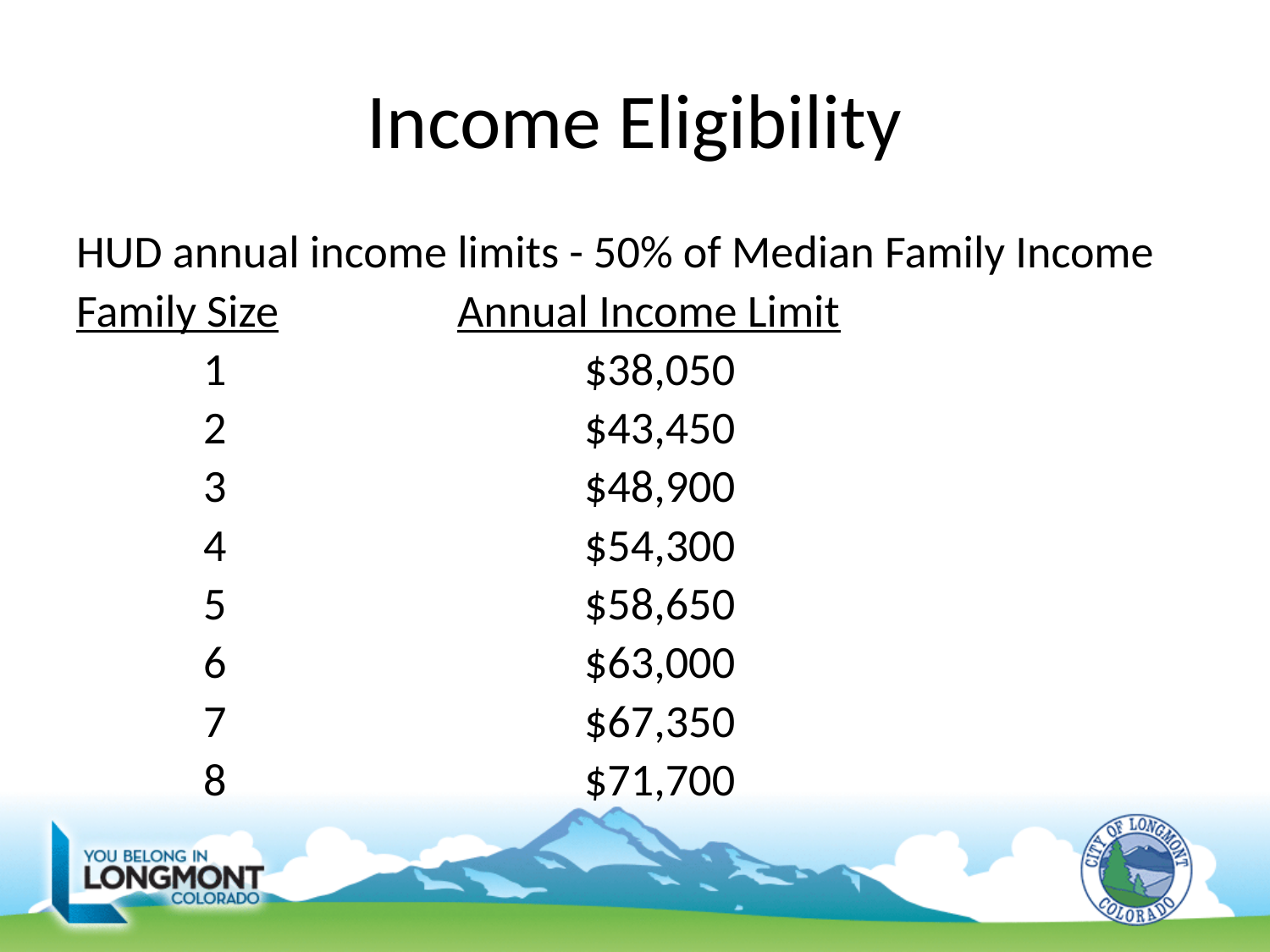

# Income Eligibility
HUD annual income limits - 50% of Median Family Income
Family Size		Annual Income Limit
 	1			$38,050
	2			$43,450
	3			$48,900
	4			$54,300
	5			$58,650
	6			$63,000
	7			$67,350
	8			$71,700